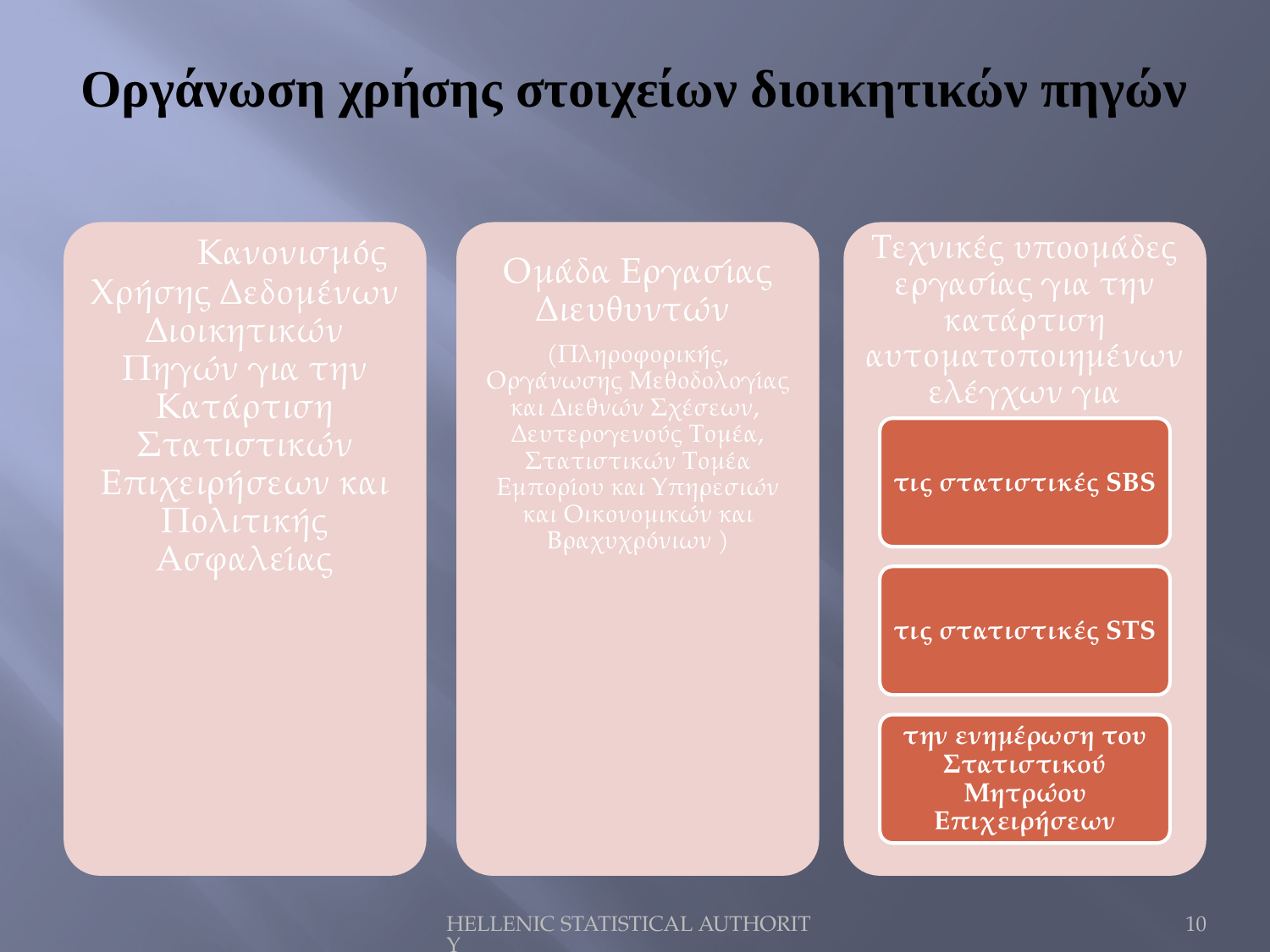

# Οργάνωση χρήσης στοιχείων διοικητικών πηγών

                                       Κανονισμός Χρήσης Δεδομένων Διοικητικών Πηγών για την Κατάρτιση Στατιστικών Επιχειρήσεων και Πολιτικής Ασφαλείας

Ομάδα Εργασίας Διευθυντών
(Πληροφορικής, Οργάνωσης Μεθοδολογίας και Διεθνών Σχέσεων,  Δευτερογενούς Τομέα, Στατιστικών Τομέα Εμπορίου και Υπηρεσιών και Οικονομικών και Βραχυχρόνιων )
Τεχνικές υποομάδες εργασίας για την κατάρτιση αυτοματοποιημένων ελέγχων για
τις στατιστικές SBS
τις στατιστικές STS
την ενημέρωση του Στατιστικού Μητρώου Επιχειρήσεων
HELLENIC STATISTICAL AUTHORITY
10